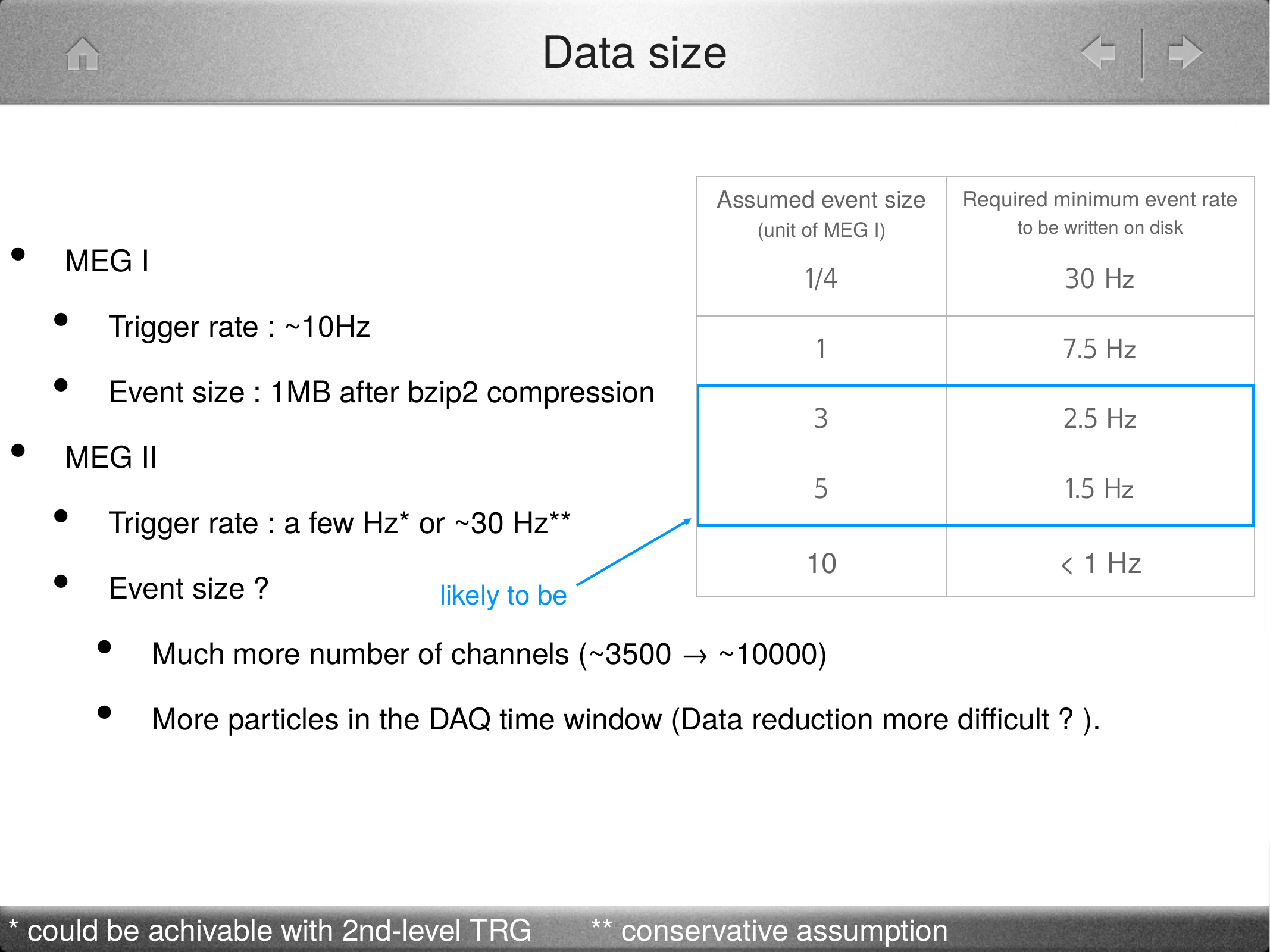

# Data size
MEG I
Trigger rate : ~10Hz
Event size : 1MB after bzip2 compression
MEG II
Trigger rate : a few Hz* or ~30 Hz**
Event size ?
Much more number of channels (~3500 → ~10000)
More particles in the DAQ time window (Data reduction more difficult ? ).
| Assumed event size (unit of MEG I) | Required minimum event rate to be written on disk |
| --- | --- |
| 1/4 | 30 Hz |
| 1 | 7.5 Hz |
| 3 | 2.5 Hz |
| 5 | 1.5 Hz |
| 10 | < 1 Hz |

likely to be
* could be achivable with 2nd-level TRG       ** conservative assumption
1